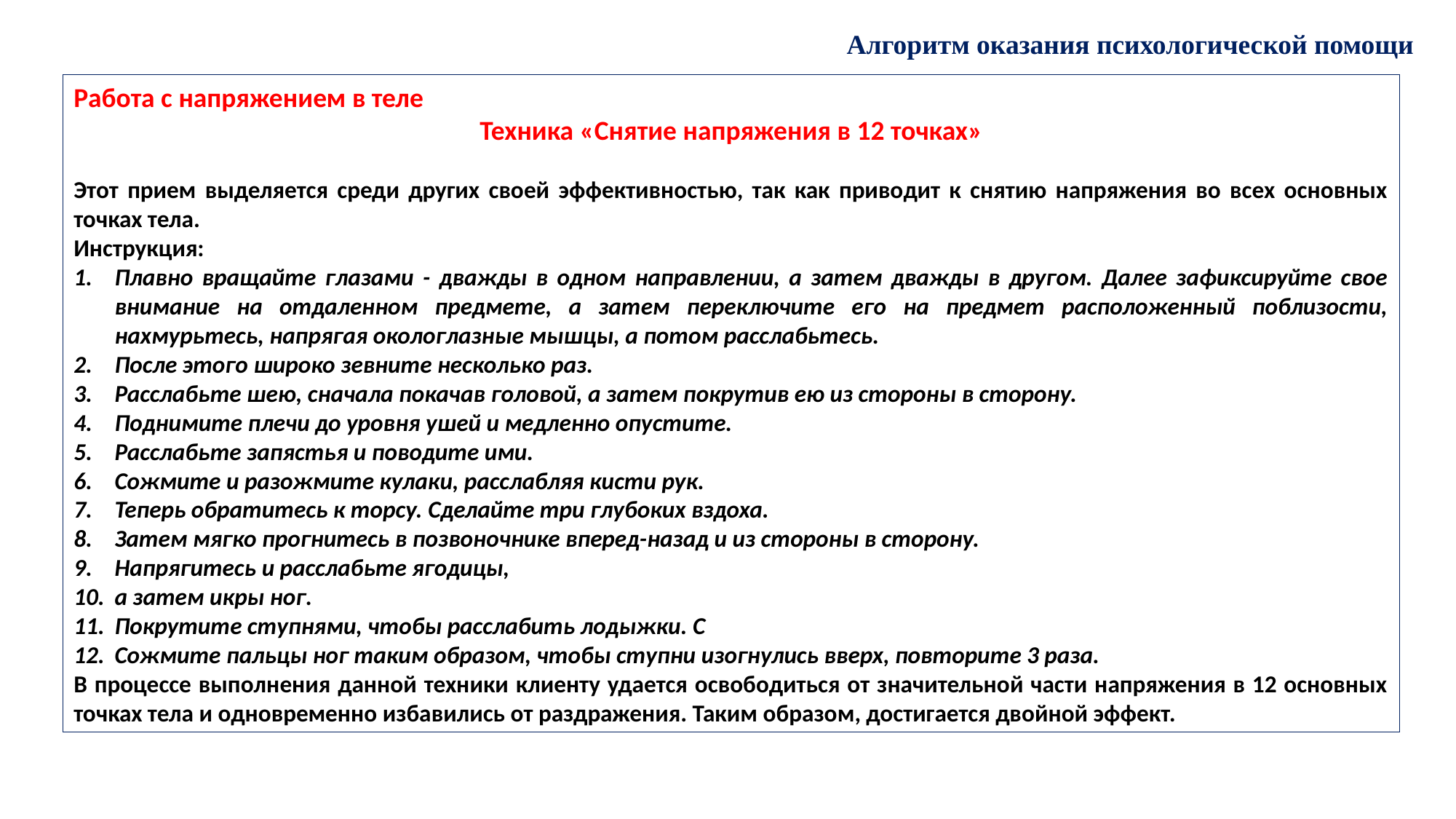

Алгоритм оказания психологической помощи
Работа с напряжением в теле
Техника «Снятие напряжения в 12 точках»

Этот прием выделяется среди других своей эффективностью, так как приводит к снятию напряжения во всех основных точках тела.
Инструкция:
Плавно вращайте глазами - дважды в одном направлении, а затем дважды в другом. Далее зафиксируйте свое внимание на отдаленном предмете, а затем переключите его на предмет расположенный поблизости, нахмурьтесь, напрягая окологлазные мышцы, а потом расслабьтесь.
После этого широко зевните несколько раз.
Расслабьте шею, сначала покачав головой, а затем покрутив ею из стороны в сторону.
Поднимите плечи до уровня ушей и медленно опустите.
Расслабьте запястья и поводите ими.
Сожмите и разожмите кулаки, расслабляя кисти рук.
Теперь обратитесь к торсу. Сделайте три глубоких вздоха.
Затем мягко прогнитесь в позвоночнике вперед-назад и из стороны в сторону.
Напрягитесь и расслабьте ягодицы,
а затем икры ног.
Покрутите ступнями, чтобы расслабить лодыжки. С
Сожмите пальцы ног таким образом, чтобы ступни изогнулись вверх, повторите 3 раза.
В процессе выполнения данной техники клиенту удается освободиться от значительной части напряжения в 12 основных точках тела и одновременно избавились от раздражения. Таким образом, достигается двойной эффект.